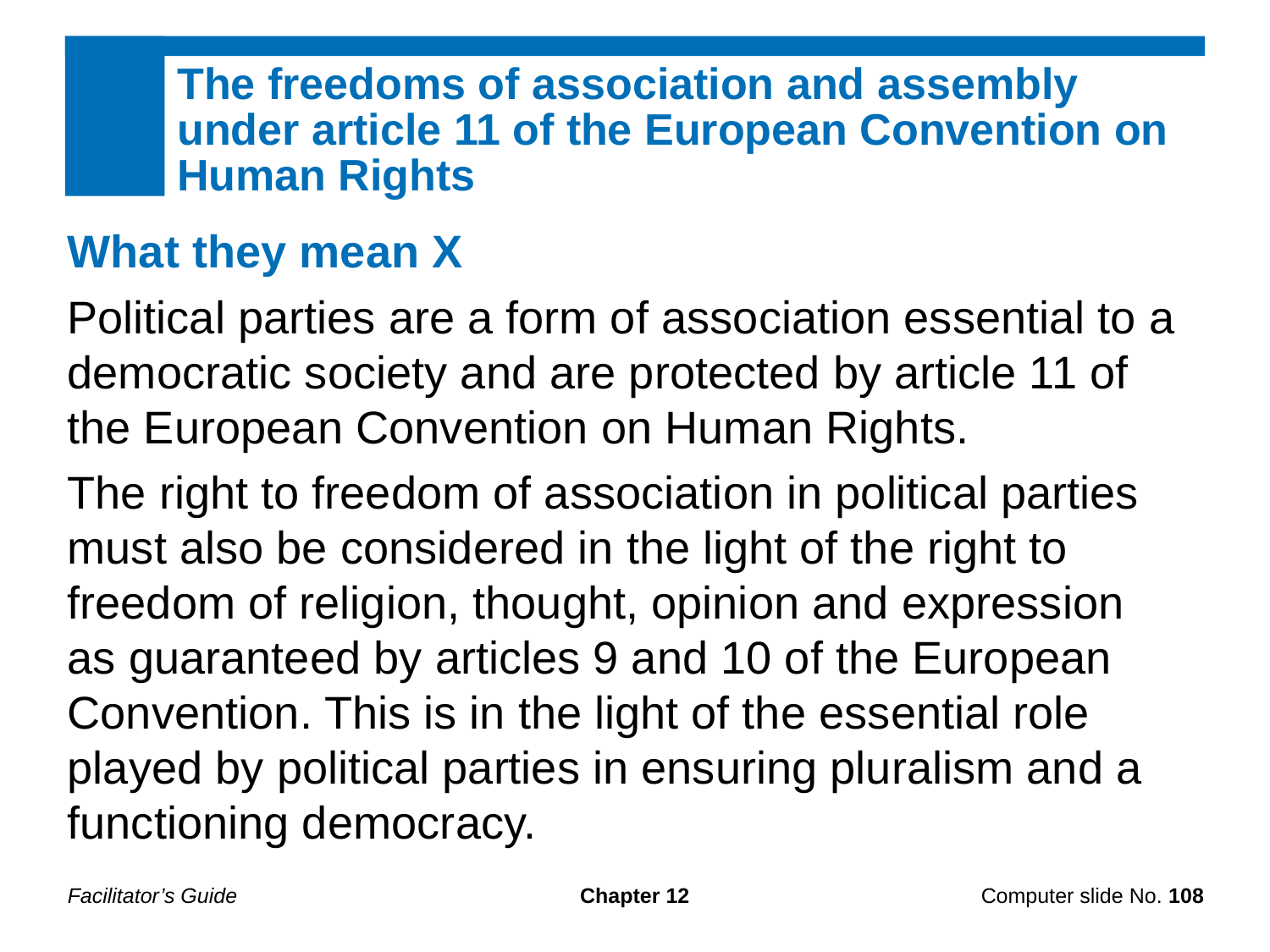

The freedoms of association and assembly under article 11 of the European Convention on Human Rights
What they mean X
Political parties are a form of association essential to a democratic society and are protected by article 11 of the European Convention on Human Rights.
The right to freedom of association in political parties must also be considered in the light of the right to freedom of religion, thought, opinion and expression as guaranteed by articles 9 and 10 of the European Convention. This is in the light of the essential role played by political parties in ensuring pluralism and a functioning democracy.
Facilitator’s Guide
Chapter 12
Computer slide No. 108